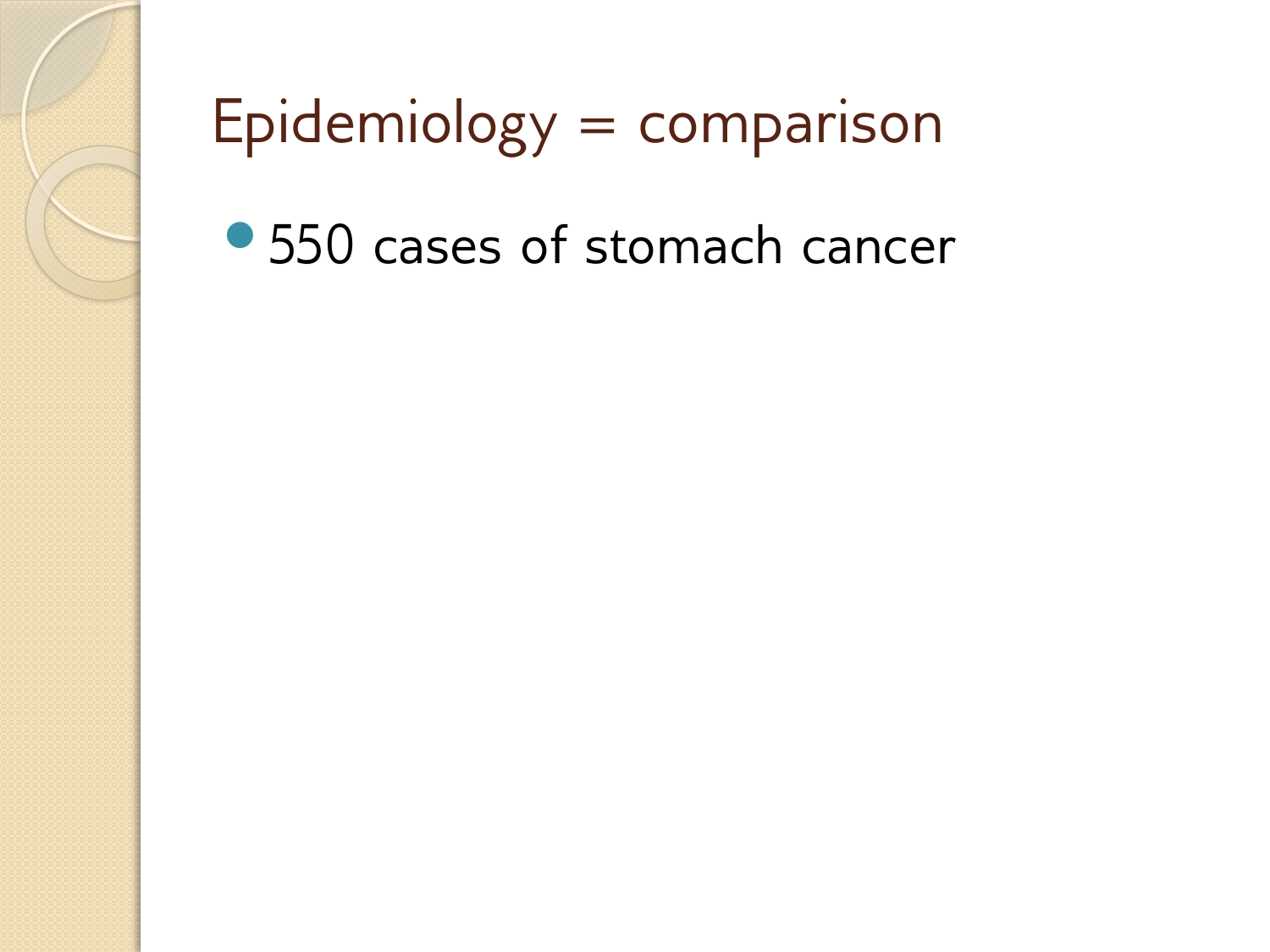

# Epidemiology = comparison
550 cases of stomach cancer